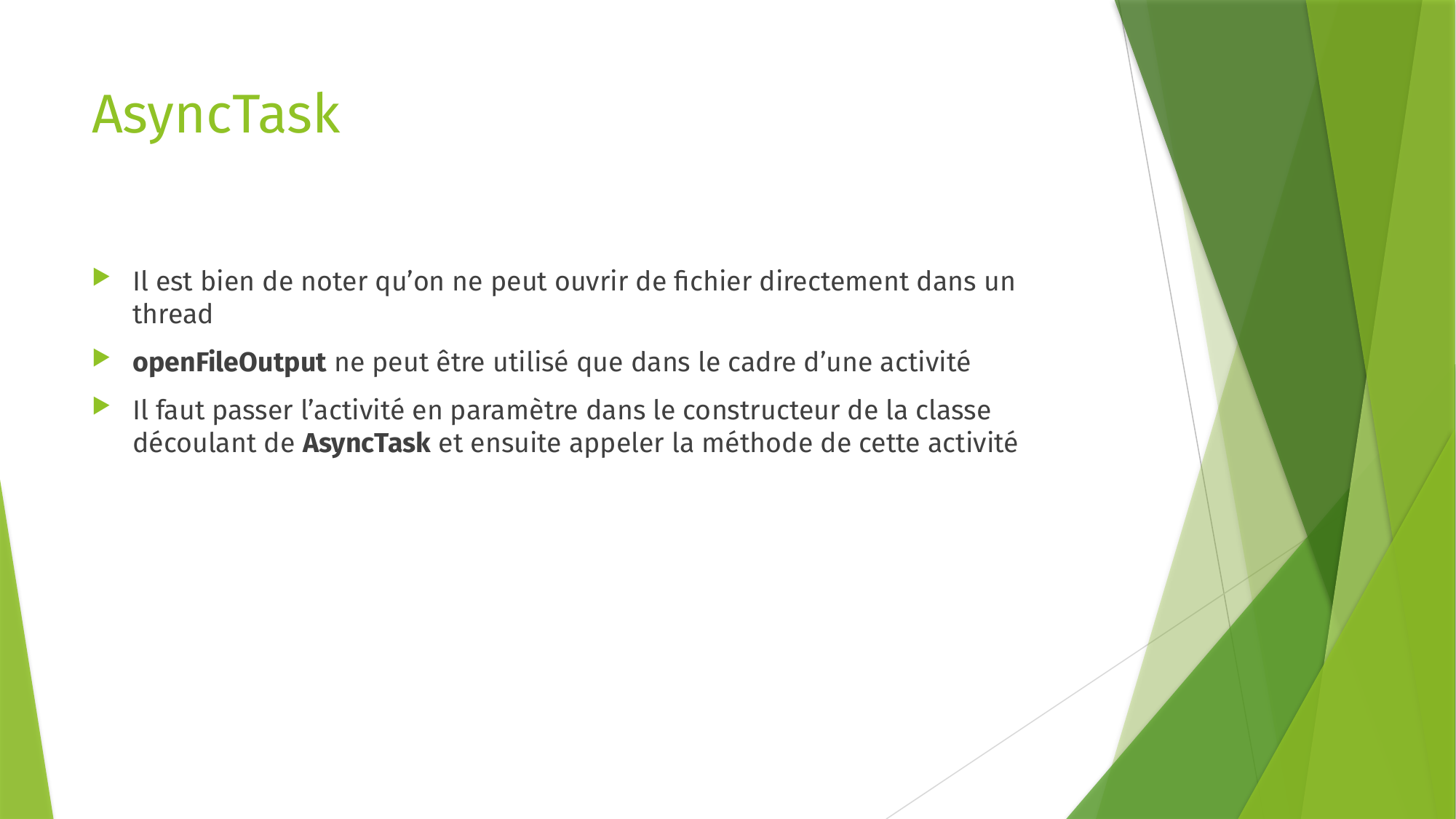

# AsyncTask
Il est bien de noter qu’on ne peut ouvrir de fichier directement dans un thread
openFileOutput ne peut être utilisé que dans le cadre d’une activité
Il faut passer l’activité en paramètre dans le constructeur de la classe découlant de AsyncTask et ensuite appeler la méthode de cette activité